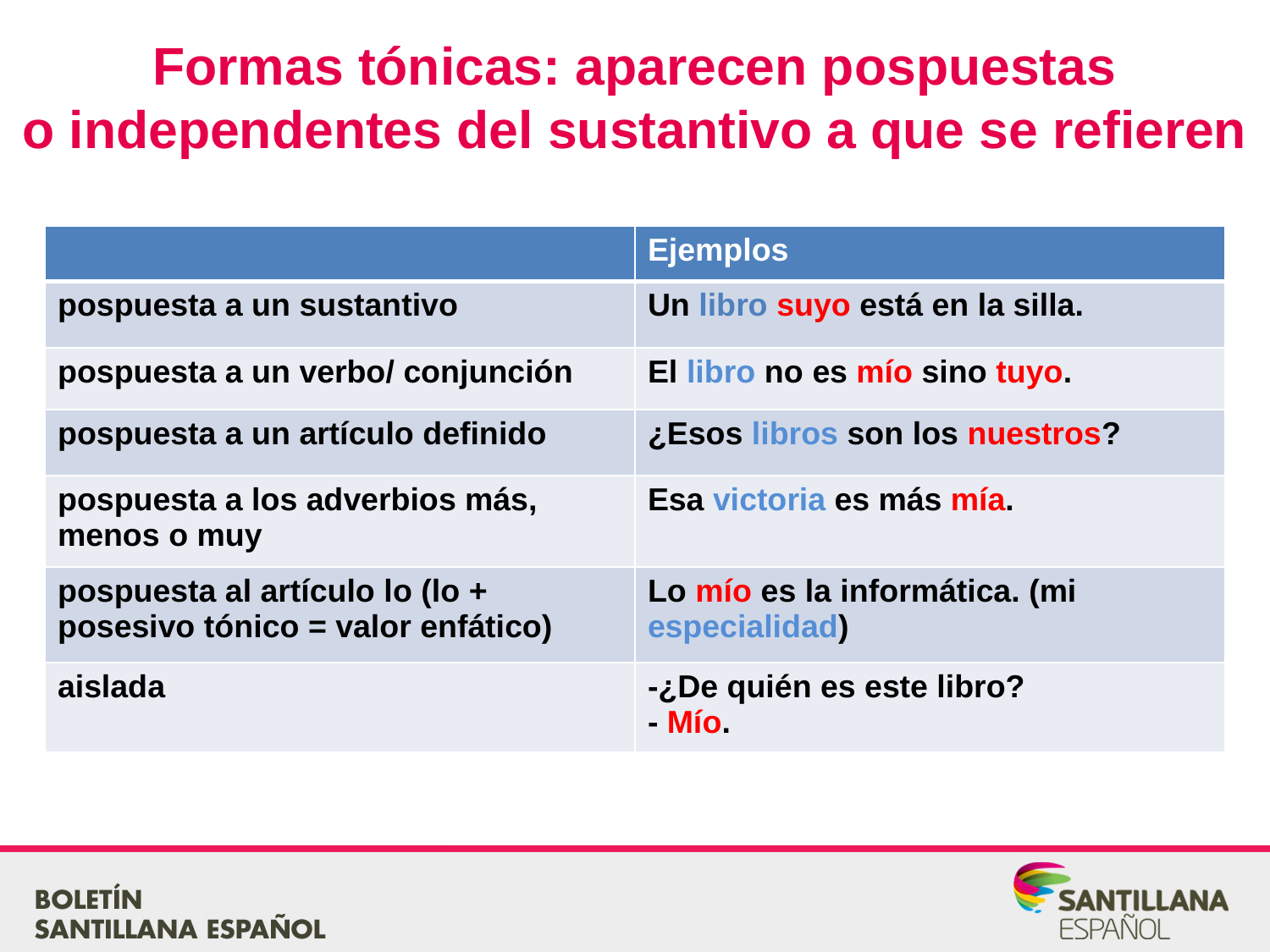

Formas tónicas: aparecen pospuestas
o independentes del sustantivo a que se refieren
|  | Ejemplos |
| --- | --- |
| pospuesta a un sustantivo | Un libro suyo está en la silla. |
| pospuesta a un verbo/ conjunción | El libro no es mío sino tuyo. |
| pospuesta a un artículo definido | ¿Esos libros son los nuestros? |
| pospuesta a los adverbios más, menos o muy | Esa victoria es más mía. |
| pospuesta al artículo lo (lo + posesivo tónico = valor enfático) | Lo mío es la informática. (mi especialidad) |
| aislada | -¿De quién es este libro? - Mío. |